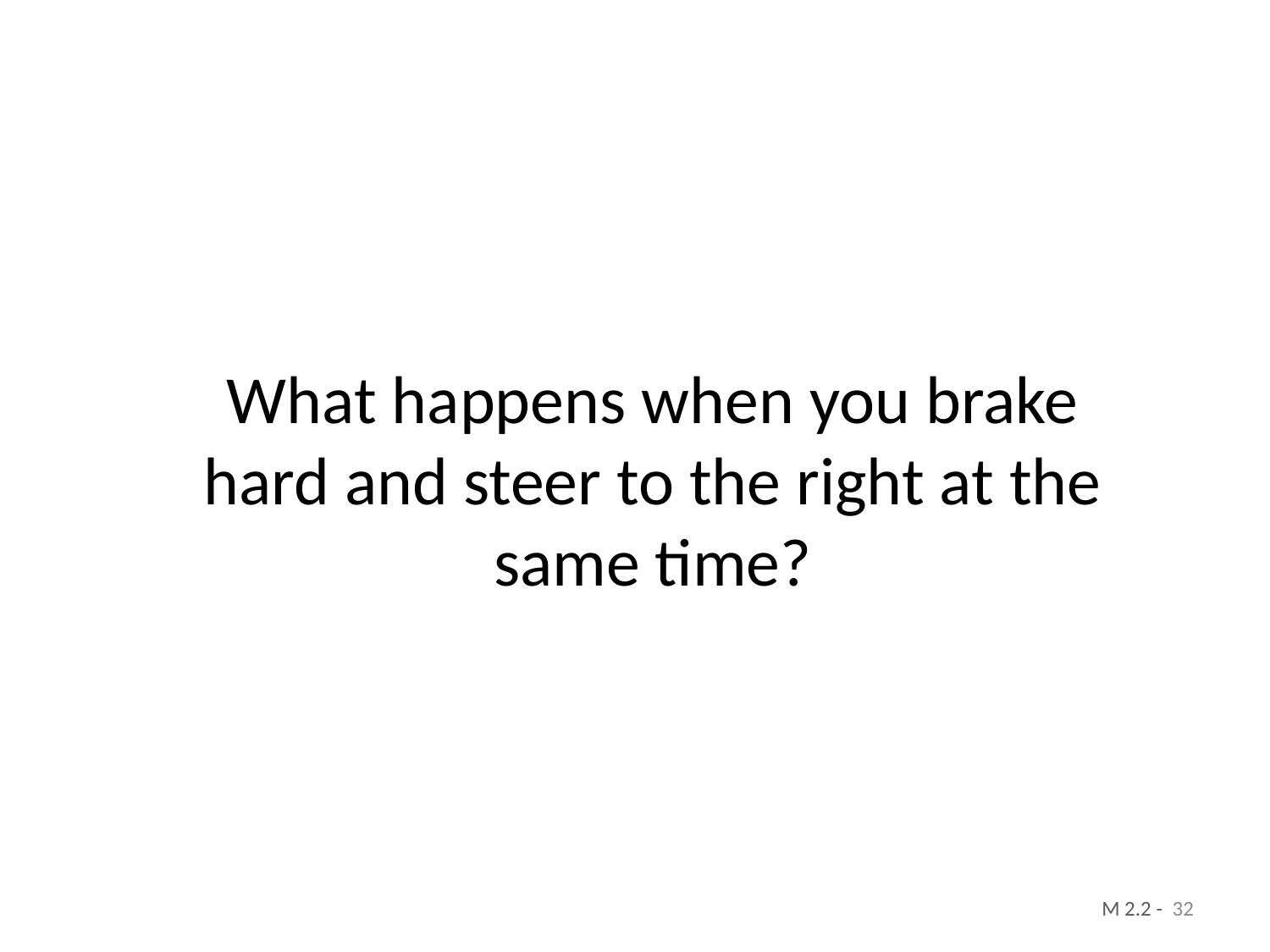

# What happens when you brake hard and steer to the right at the same time?
32